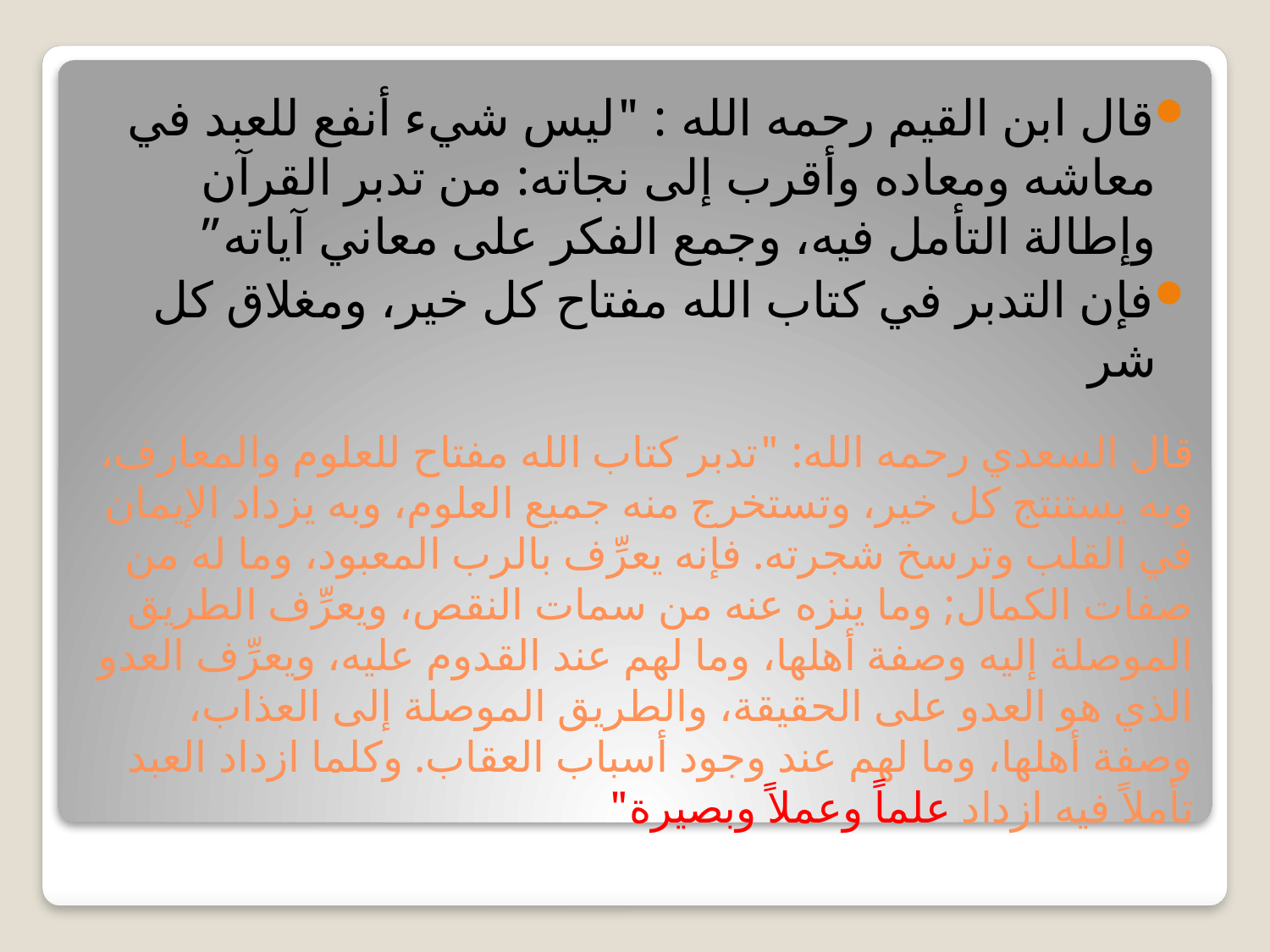

قال ابن القيم رحمه الله : "ليس شيء أنفع للعبد في معاشه ومعاده وأقرب إلى نجاته: من تدبر القرآن وإطالة التأمل فيه، وجمع الفكر على معاني آياته”
فإن التدبر في كتاب الله مفتاح كل خير، ومغلاق كل شر
# قال السعدي رحمه الله: "تدبر كتاب الله مفتاح للعلوم والمعارف، وبه يستنتج كل خير، وتستخرج منه جميع العلوم، وبه يزداد الإيمان في القلب وترسخ شجرته. فإنه يعرِّف بالرب المعبود، وما له من صفات الكمال; وما ينزه عنه من سمات النقص، ويعرِّف الطريق الموصلة إليه وصفة أهلها، وما لهم عند القدوم عليه، ويعرِّف العدو الذي هو العدو على الحقيقة، والطريق الموصلة إلى العذاب، وصفة أهلها، وما لهم عند وجود أسباب العقاب. وكلما ازداد العبد تأملاً فيه ازداد علماً وعملاً وبصيرة"